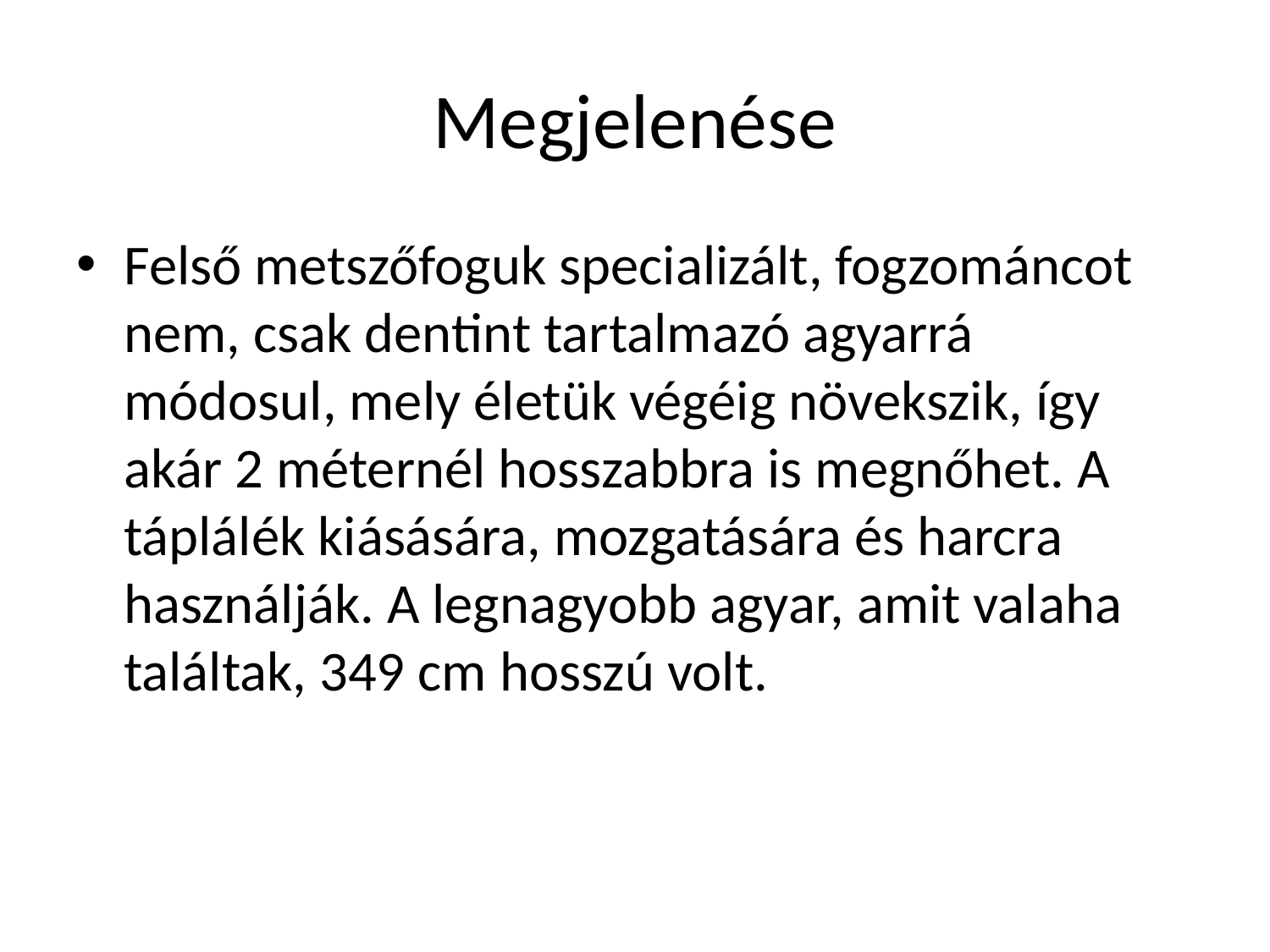

# Megjelenése
Felső metszőfoguk specializált, fogzománcot nem, csak dentint tartalmazó agyarrá módosul, mely életük végéig növekszik, így akár 2 méternél hosszabbra is megnőhet. A táplálék kiásására, mozgatására és harcra használják. A legnagyobb agyar, amit valaha találtak, 349 cm hosszú volt.